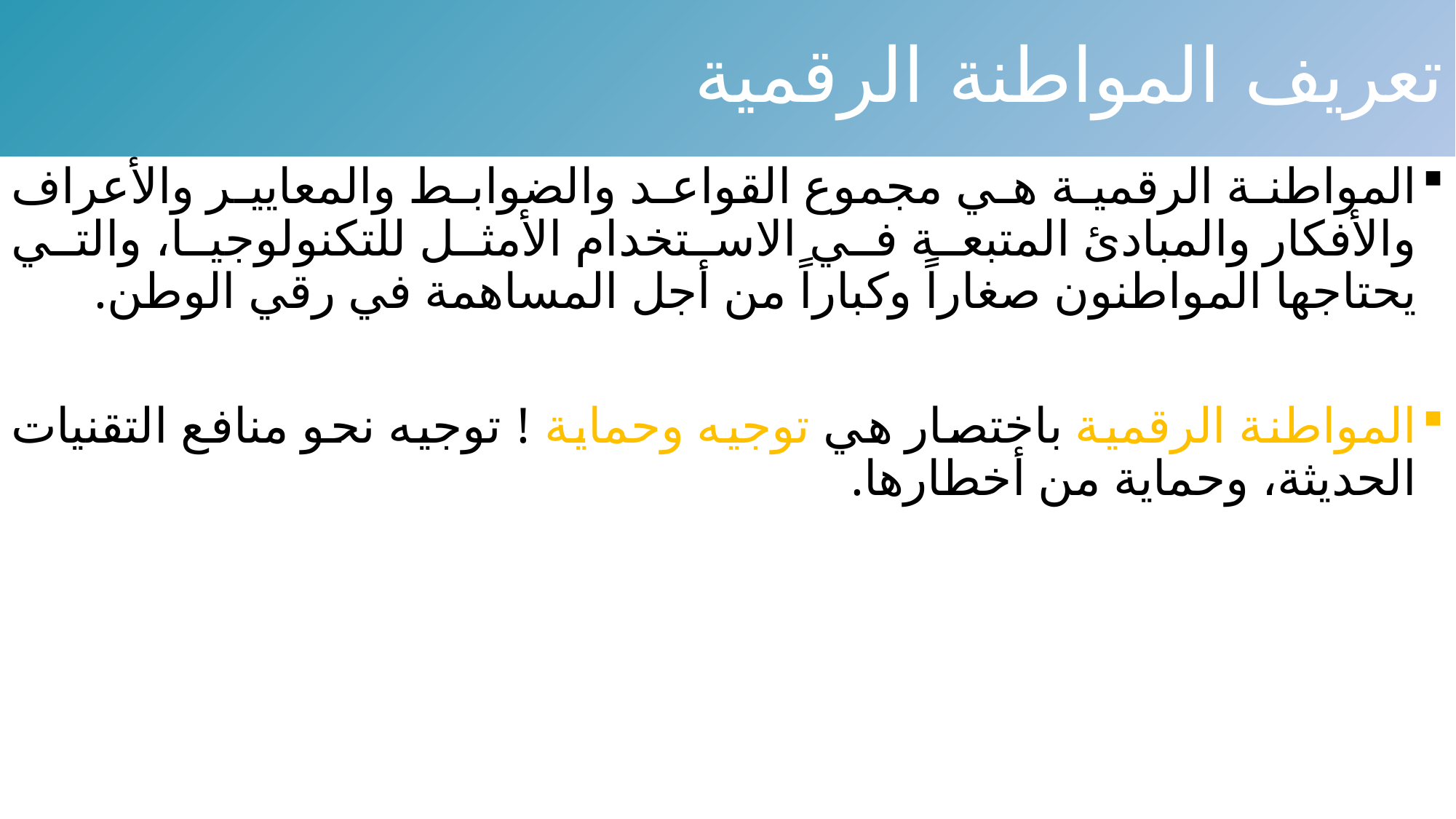

# تعريف المواطنة الرقمية
المواطنة الرقمية هي مجموع القواعد والضوابط والمعايير والأعراف والأفكار والمبادئ المتبعة في الاستخدام الأمثل للتكنولوجيا، والتي يحتاجها المواطنون صغاراً وكباراً من أجل المساهمة في رقي الوطن.

المواطنة الرقمية باختصار هي توجيه وحماية ! توجيه نحو منافع التقنيات الحديثة، وحماية من أخطارها.